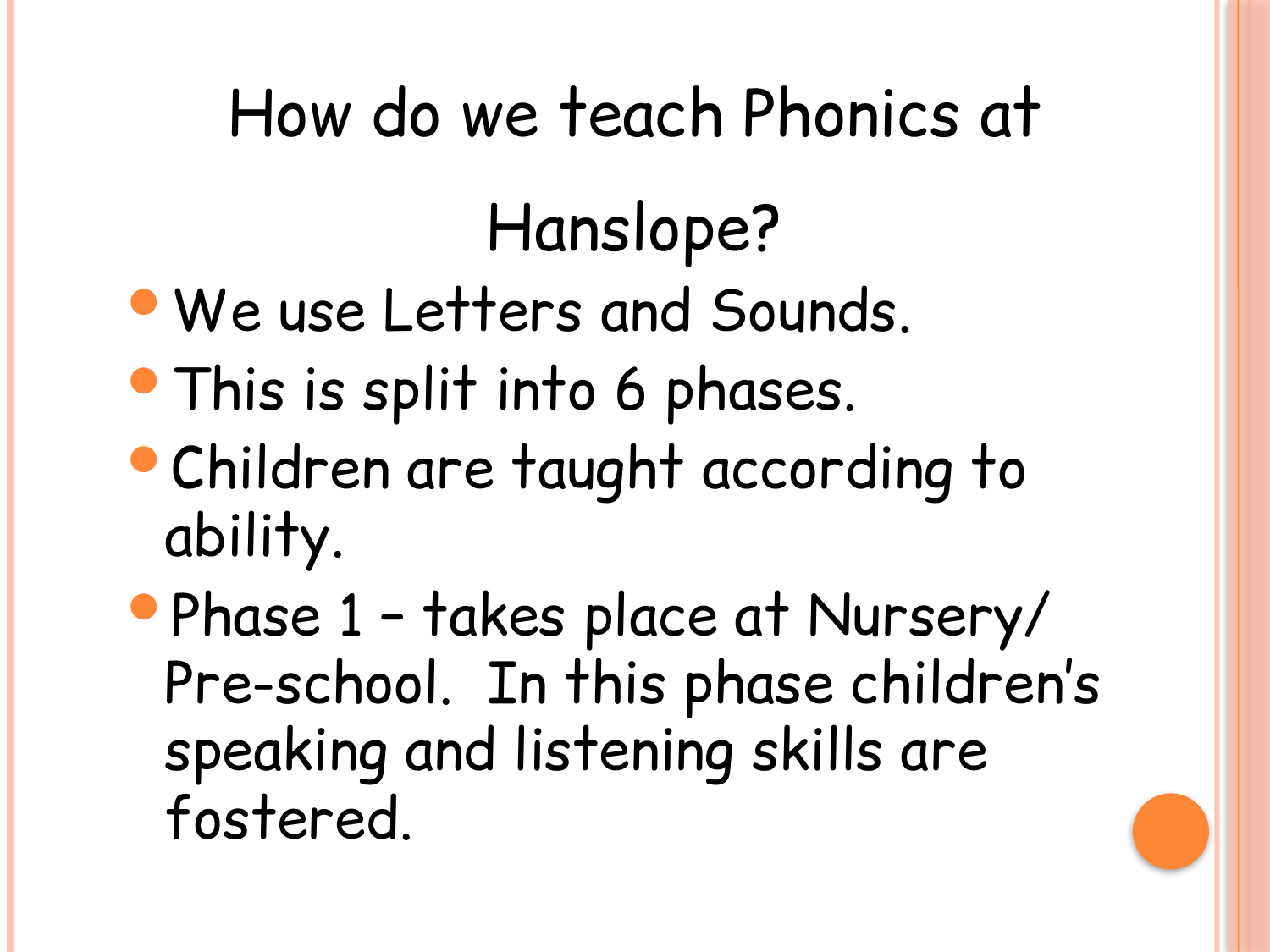

How do we teach Phonics at Hanslope?
We use Letters and Sounds.
This is split into 6 phases.
Children are taught according to ability.
Phase 1 – takes place at Nursery/    Pre-school.  In this phase children’s speaking and listening skills are fostered.
#